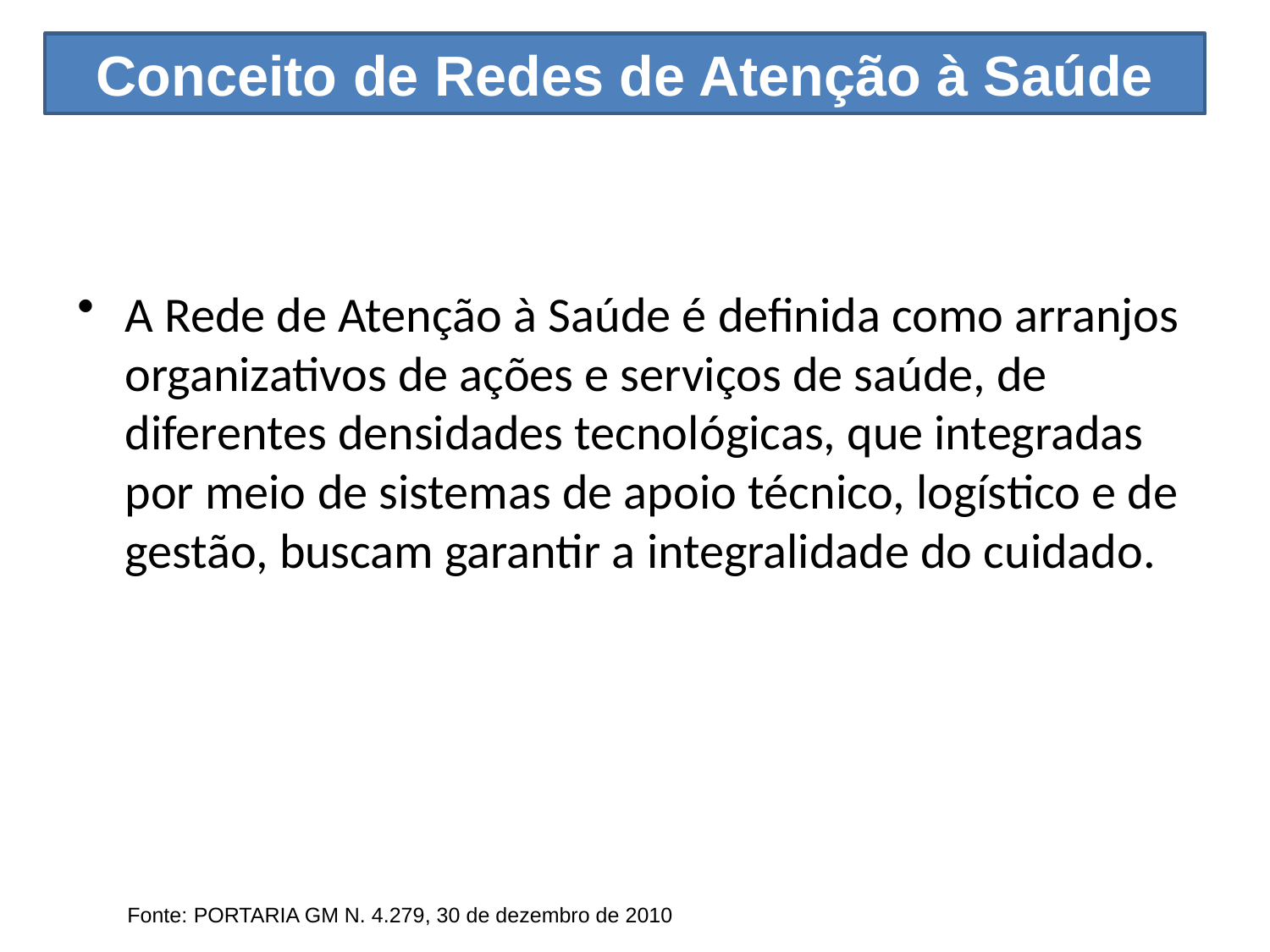

Conceito de Redes de Atenção à Saúde
A Rede de Atenção à Saúde é definida como arranjos organizativos de ações e serviços de saúde, de diferentes densidades tecnológicas, que integradas por meio de sistemas de apoio técnico, logístico e de gestão, buscam garantir a integralidade do cuidado.
Fonte: PORTARIA GM N. 4.279, 30 de dezembro de 2010